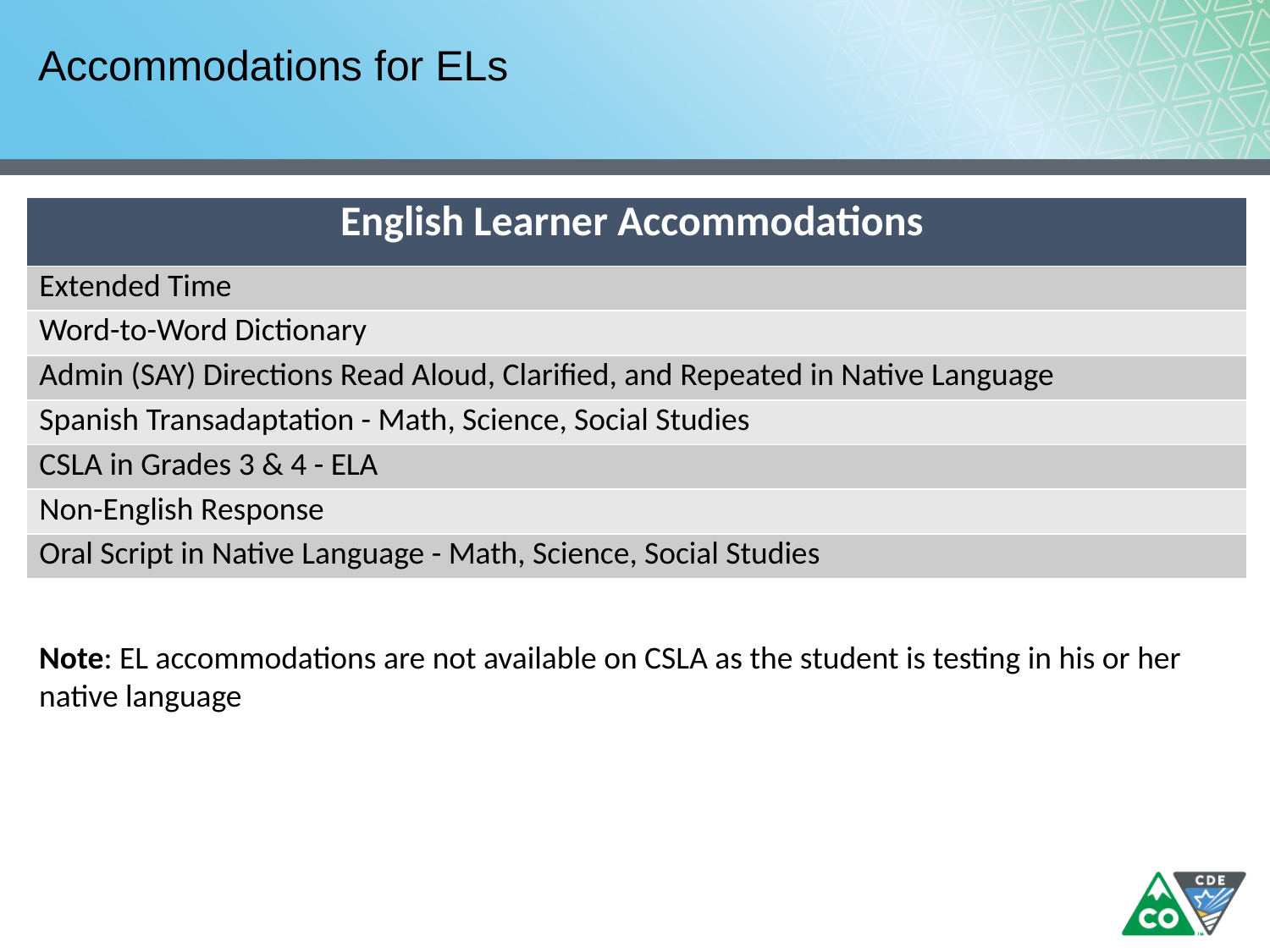

# Accommodations for ELs
| English Learner Accommodations |
| --- |
| Extended Time |
| Word-to-Word Dictionary |
| Admin (SAY) Directions Read Aloud, Clarified, and Repeated in Native Language |
| Spanish Transadaptation - Math, Science, Social Studies |
| CSLA in Grades 3 & 4 - ELA |
| Non-English Response |
| Oral Script in Native Language - Math, Science, Social Studies |
Note: EL accommodations are not available on CSLA as the student is testing in his or her native language